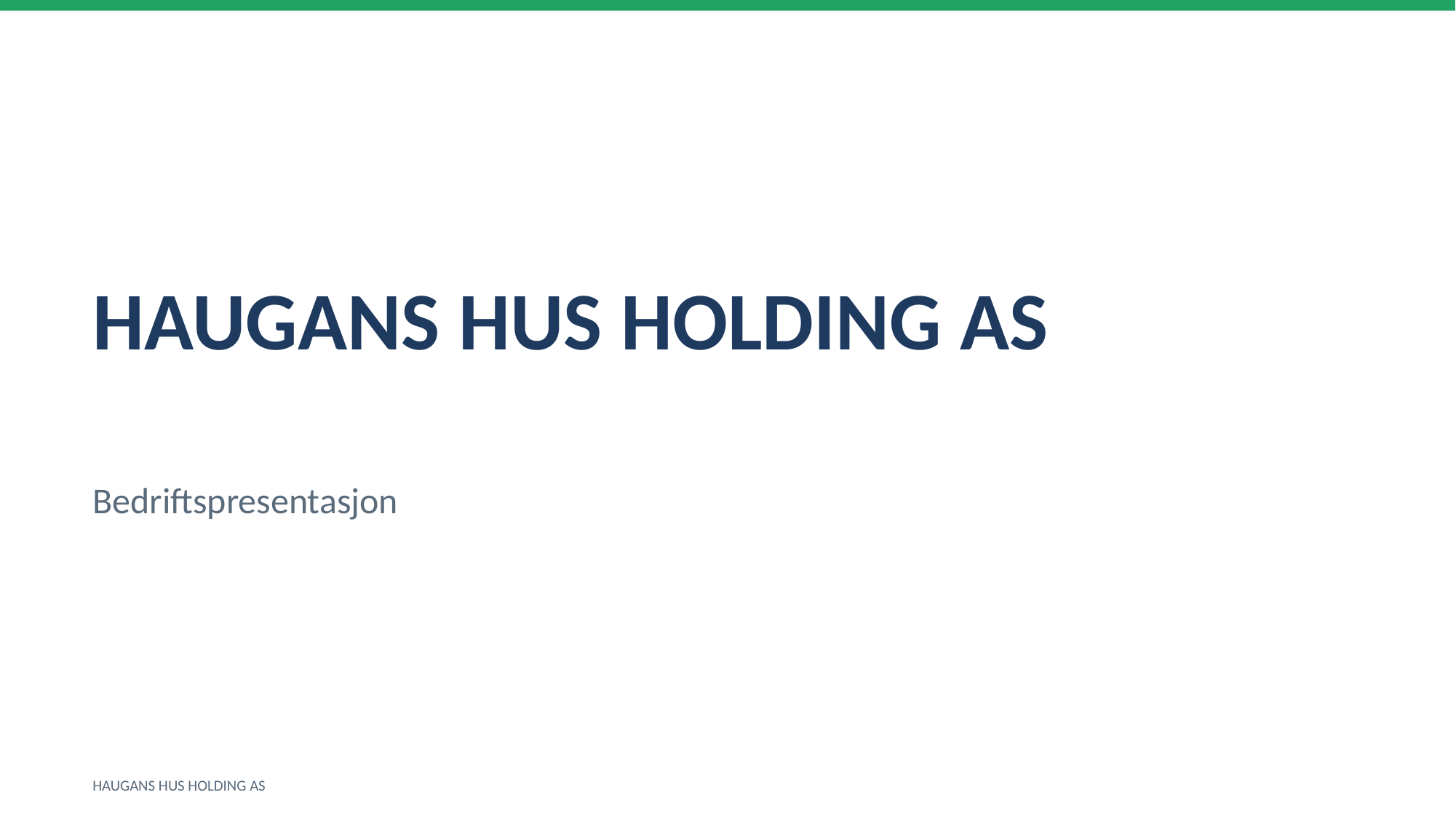

HAUGANS HUS HOLDING AS
Bedriftspresentasjon
HAUGANS HUS HOLDING AS